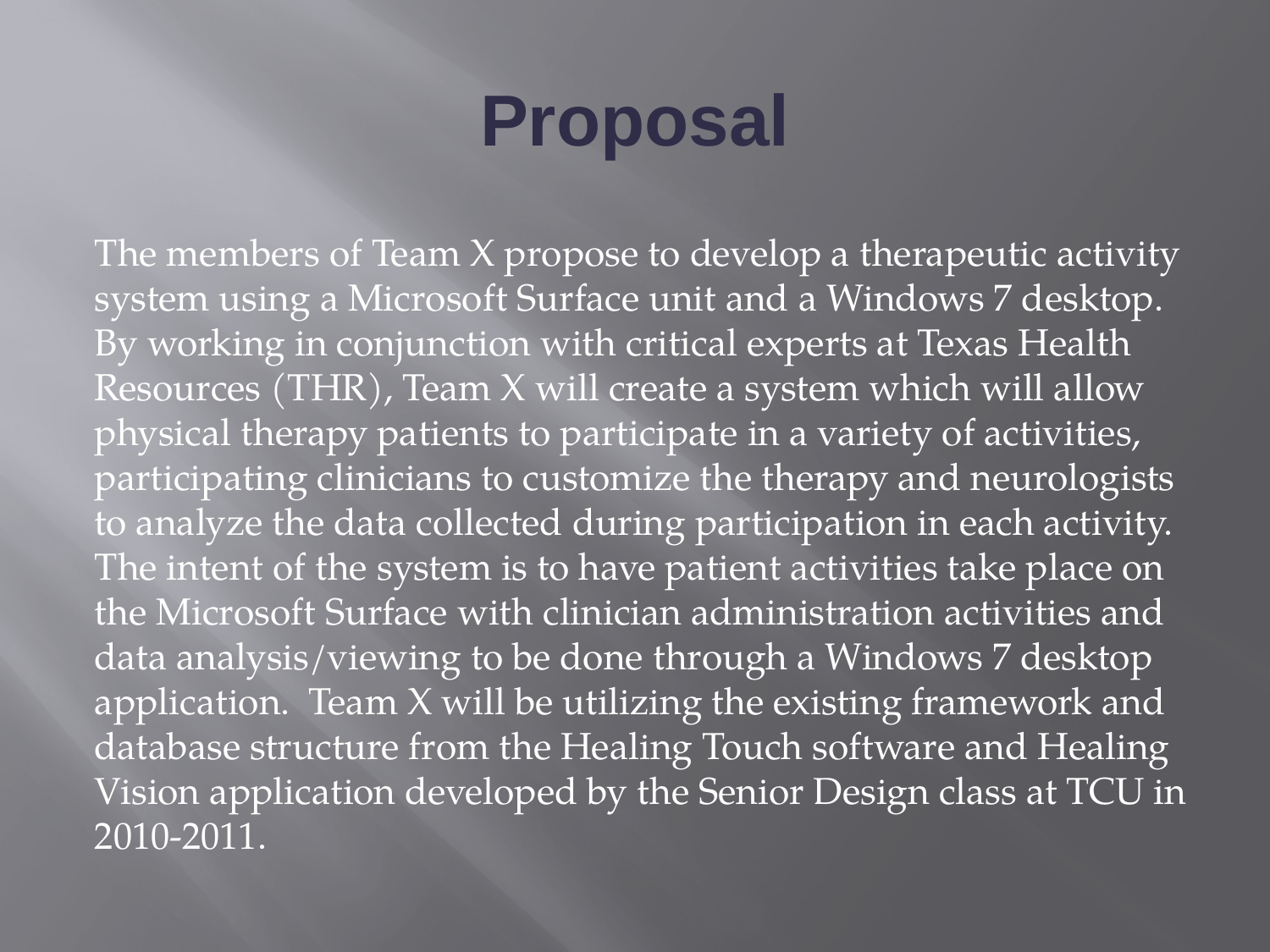

# Proposal
	The members of Team X propose to develop a therapeutic activity system using a Microsoft Surface unit and a Windows 7 desktop.  By working in conjunction with critical experts at Texas Health Resources (THR), Team X will create a system which will allow physical therapy patients to participate in a variety of activities, participating clinicians to customize the therapy and neurologists to analyze the data collected during participation in each activity.  The intent of the system is to have patient activities take place on the Microsoft Surface with clinician administration activities and data analysis/viewing to be done through a Windows 7 desktop application.  Team X will be utilizing the existing framework and database structure from the Healing Touch software and Healing Vision application developed by the Senior Design class at TCU in 2010-2011.